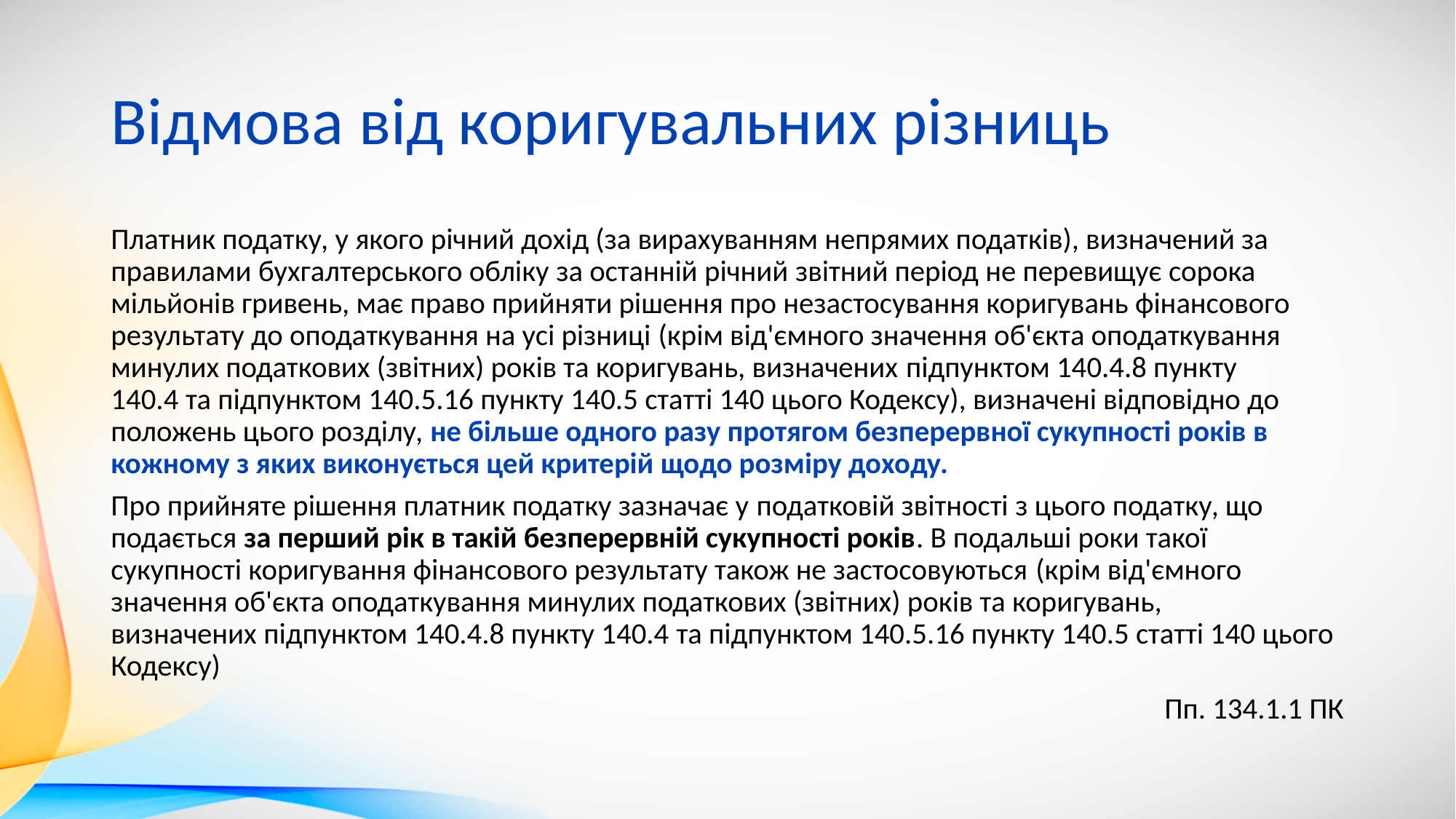

# Відмова від коригувальних різниць
Платник податку, у якого річний дохід (за вирахуванням непрямих податків), визначений за правилами бухгалтерського обліку за останній річний звітний період не перевищує сорока мільйонів гривень, має право прийняти рішення про незастосування коригувань фінансового результату до оподаткування на усі різниці (крім від'ємного значення об'єкта оподаткування минулих податкових (звітних) років та коригувань, визначених підпунктом 140.4.8 пункту 140.4 та підпунктом 140.5.16 пункту 140.5 статті 140 цього Кодексу), визначені відповідно до положень цього розділу, не більше одного разу протягом безперервної сукупності років в кожному з яких виконується цей критерій щодо розміру доходу.
Про прийняте рішення платник податку зазначає у податковій звітності з цього податку, що подається за перший рік в такій безперервній сукупності років. В подальші роки такої сукупності коригування фінансового результату також не застосовуються (крім від'ємного значення об'єкта оподаткування минулих податкових (звітних) років та коригувань, визначених підпунктом 140.4.8 пункту 140.4 та підпунктом 140.5.16 пункту 140.5 статті 140 цього Кодексу)
Пп. 134.1.1 ПК